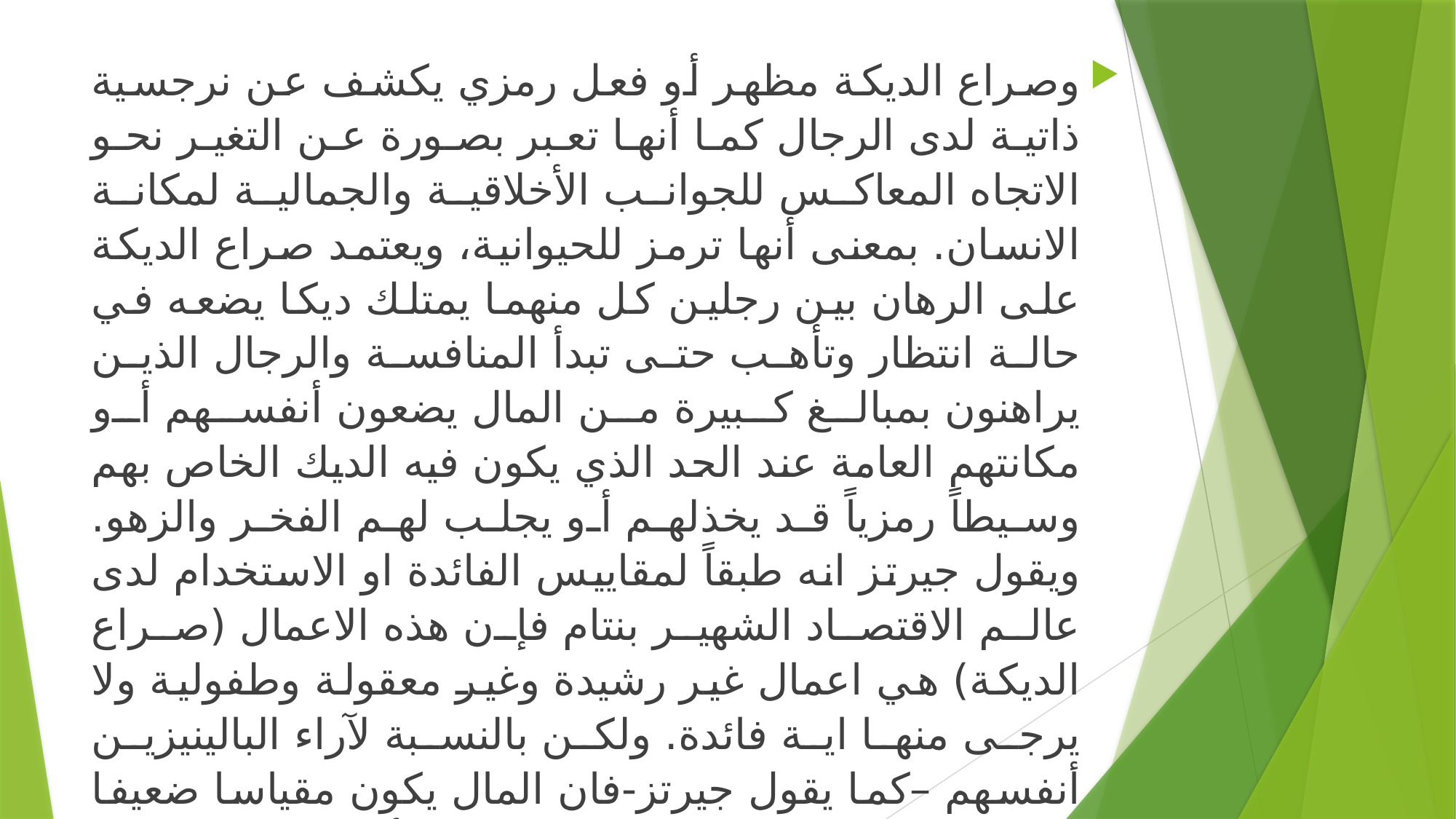

وصراع الديكة مظهر أو فعل رمزي يكشف عن نرجسية ذاتية لدى الرجال كما أنها تعبر بصورة عن التغير نحو الاتجاه المعاكس للجوانب الأخلاقية والجمالية لمكانة الانسان. بمعنى أنها ترمز للحيوانية، ويعتمد صراع الديكة على الرهان بين رجلين كل منهما يمتلك ديكا يضعه في حالة انتظار وتأهب حتى تبدأ المنافسة والرجال الذين يراهنون بمبالغ كبيرة من المال يضعون أنفسهم أو مكانتهم العامة عند الحد الذي يكون فيه الديك الخاص بهم وسيطاً رمزياً قد يخذلهم أو يجلب لهم الفخر والزهو. ويقول جيرتز انه طبقاً لمقاييس الفائدة او الاستخدام لدى عالم الاقتصاد الشهير بنتام فإن هذه الاعمال (صراع الديكة) هي اعمال غير رشيدة وغير معقولة وطفولية ولا يرجى منها اية فائدة. ولكن بالنسبة لآراء البالينيزين أنفسهم –كما يقول جيرتز-فان المال يكون مقياسا ضعيفا للفائدة في مقابل القيمة المعنوية والأخلاقية المتضمنة في الفعل الرمزي لصراع الديكة.